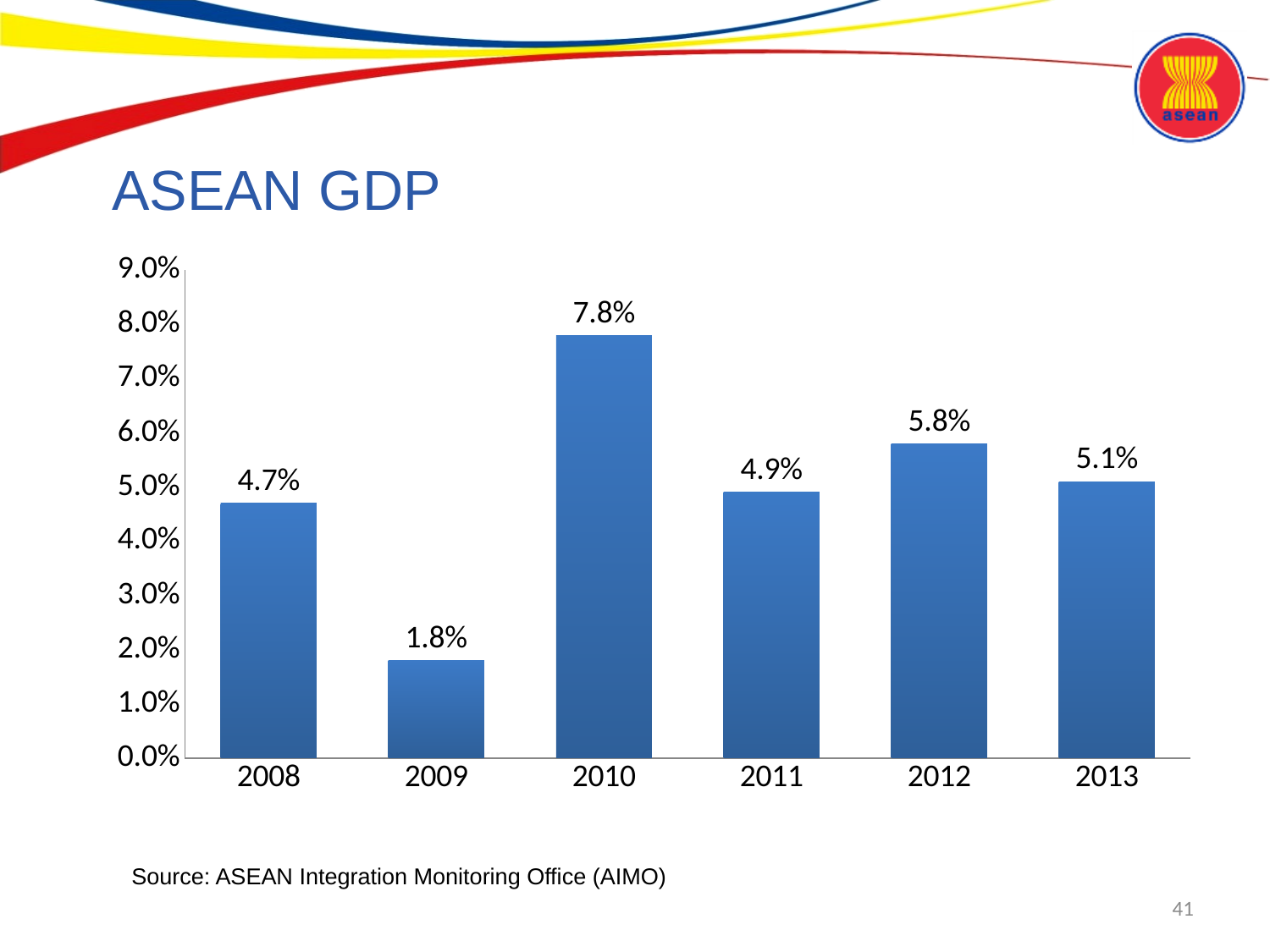

# ASEAN GDP

### Chart

| Category | GDP |
|---|---|
| 2008 | 0.04700000000000001 |
| 2009 | 0.018 |
| 2010 | 0.07800000000000001 |
| 2011 | 0.04900000000000001 |
| 2012 | 0.058 |
| 2013 | 0.051000000000000004 |
Source: ASEAN Integration Monitoring Office (AIMO)
41